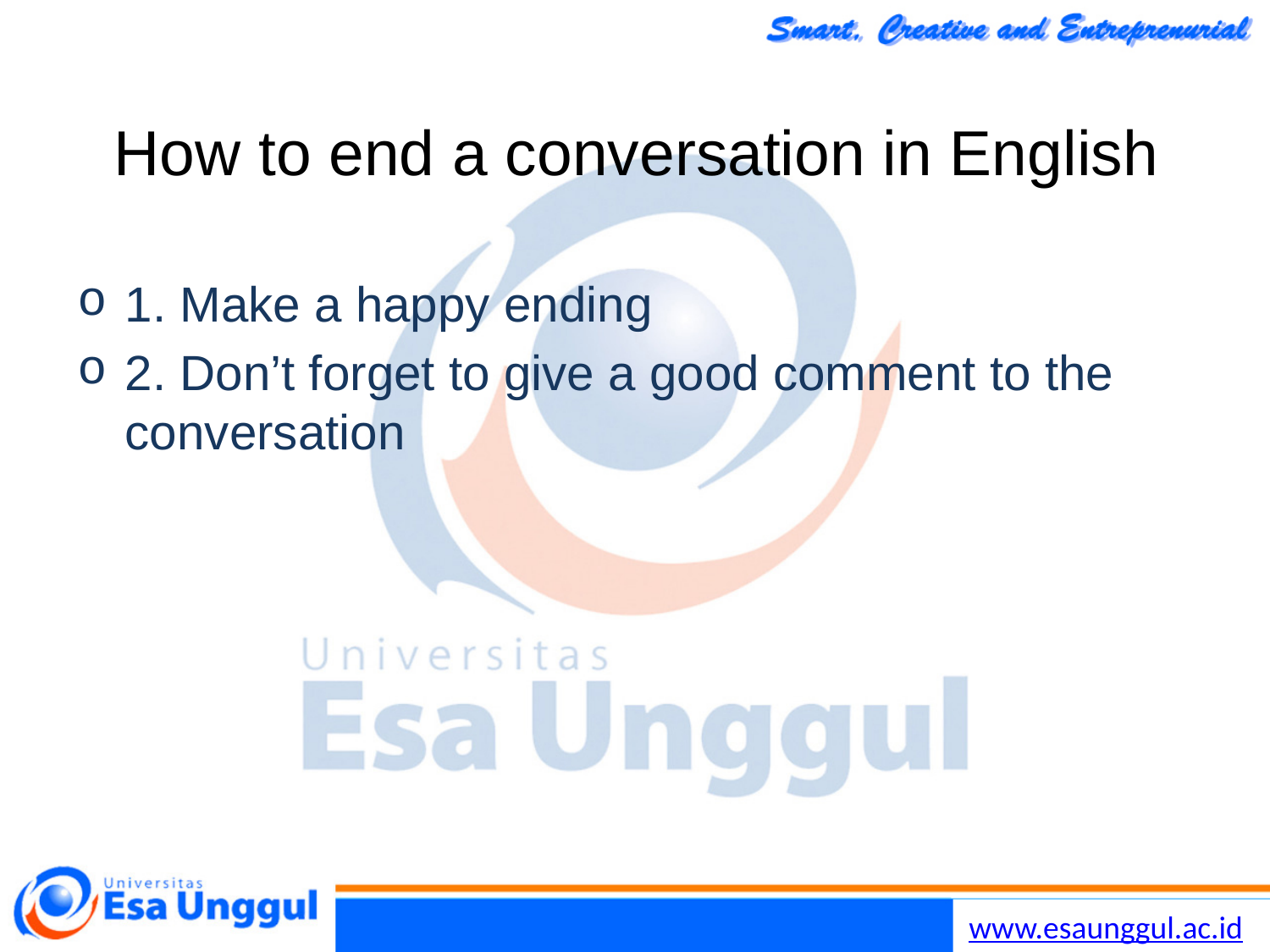

# How to end a conversation in English
1. Make a happy ending
2. Don’t forget to give a good comment to the conversation